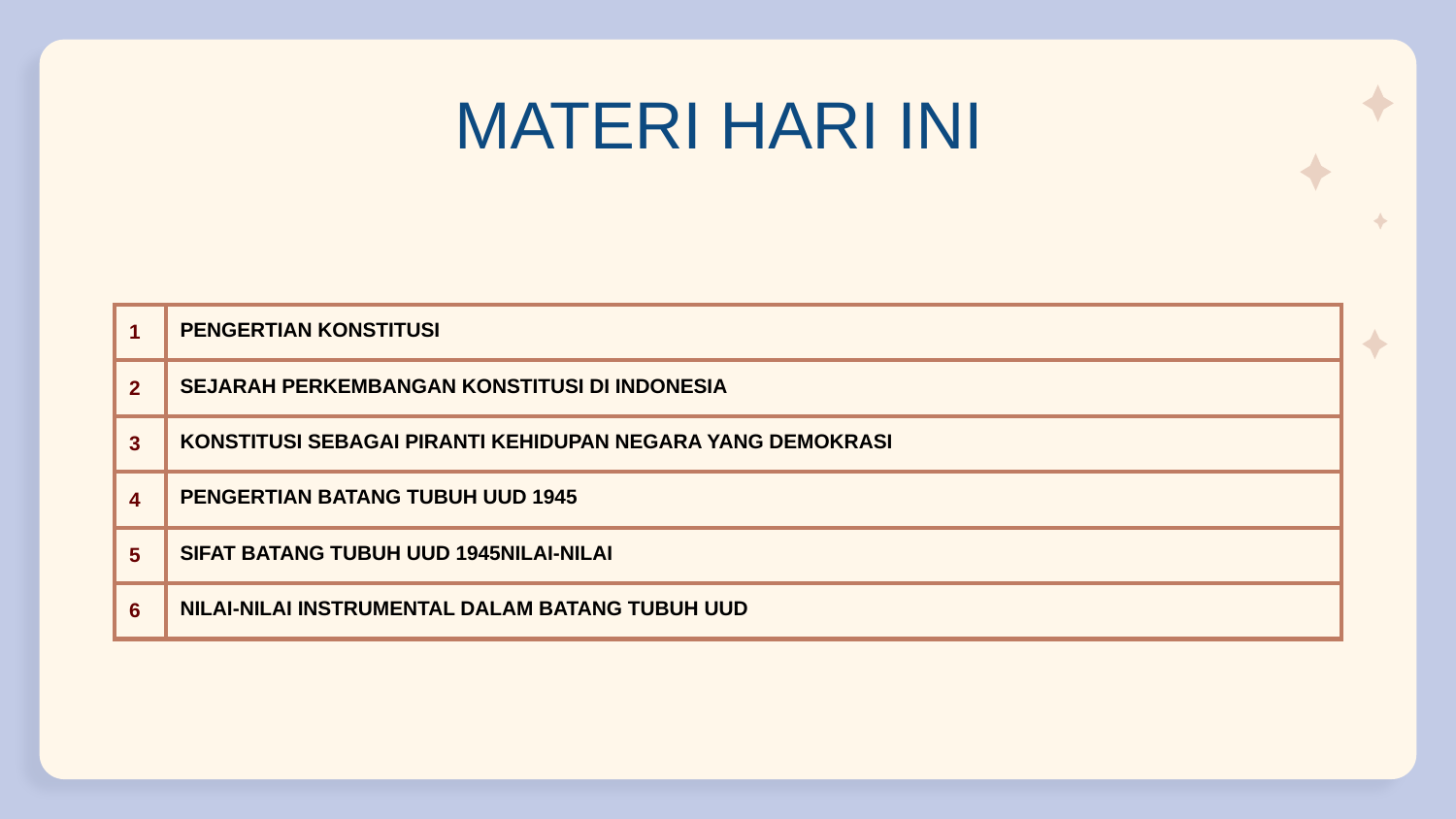

# MATERI HARI INI

| 1 | PENGERTIAN KONSTITUSI |
| --- | --- |
| 2 | SEJARAH PERKEMBANGAN KONSTITUSI DI INDONESIA |
| 3 | KONSTITUSI SEBAGAI PIRANTI KEHIDUPAN NEGARA YANG DEMOKRASI |
| 4 | PENGERTIAN BATANG TUBUH UUD 1945 |
| 5 | SIFAT BATANG TUBUH UUD 1945NILAI-NILAI |
| 6 | NILAI-NILAI INSTRUMENTAL DALAM BATANG TUBUH UUD |